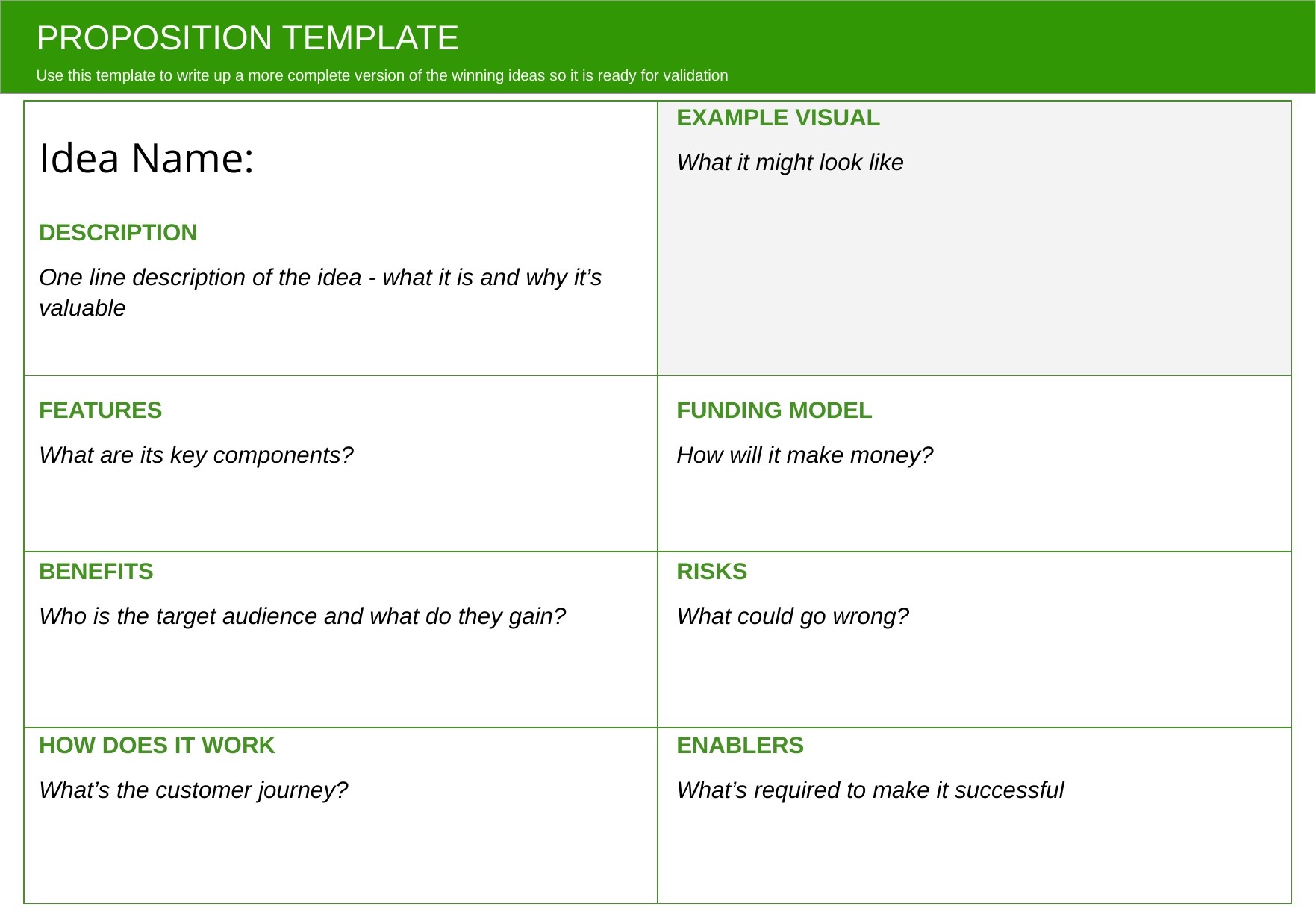

PROPOSITION TEMPLATE
Use this template to write up a more complete version of the winning ideas so it is ready for validation
EXAMPLE VISUAL
What it might look like

# Idea Name:
DESCRIPTION
One line description of the idea - what it is and why it’s valuable

FEATURES
What are its key components?
FUNDING MODEL
How will it make money?

BENEFITS
Who is the target audience and what do they gain?
RISKS
What could go wrong?

HOW DOES IT WORK
What’s the customer journey?
ENABLERS
What’s required to make it successful